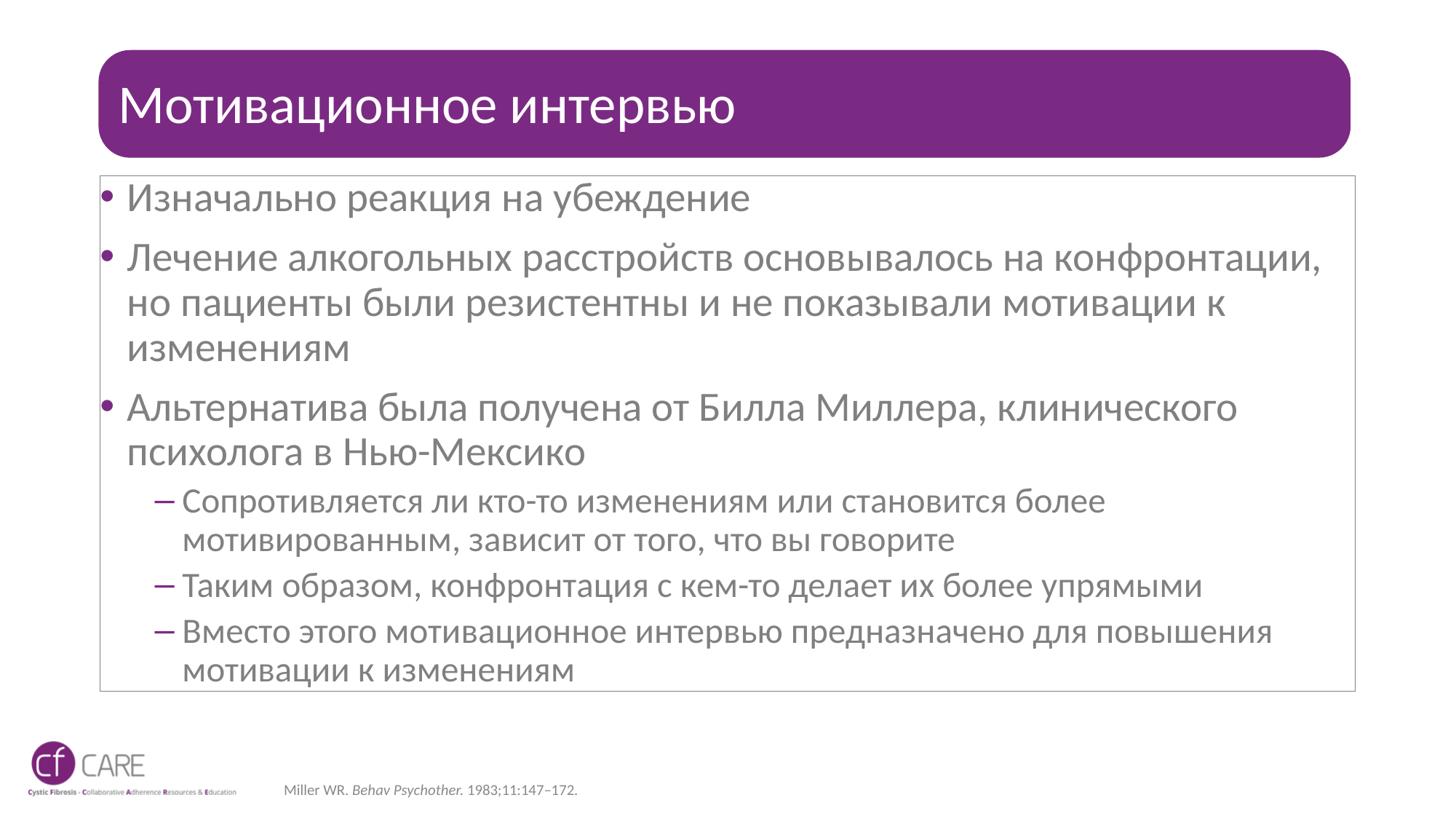

# Мотивационное интервью
Изначально реакция на убеждение
Лечение алкогольных расстройств основывалось на конфронтации, но пациенты были резистентны и не показывали мотивации к изменениям
Альтернатива была получена от Билла Миллера, клинического психолога в Нью-Мексико
Сопротивляется ли кто-то изменениям или становится более мотивированным, зависит от того, что вы говорите
Таким образом, конфронтация с кем-то делает их более упрямыми
Вместо этого мотивационное интервью предназначено для повышения мотивации к изменениям

Miller WR. Behav Psychother. 1983;11:147–172.